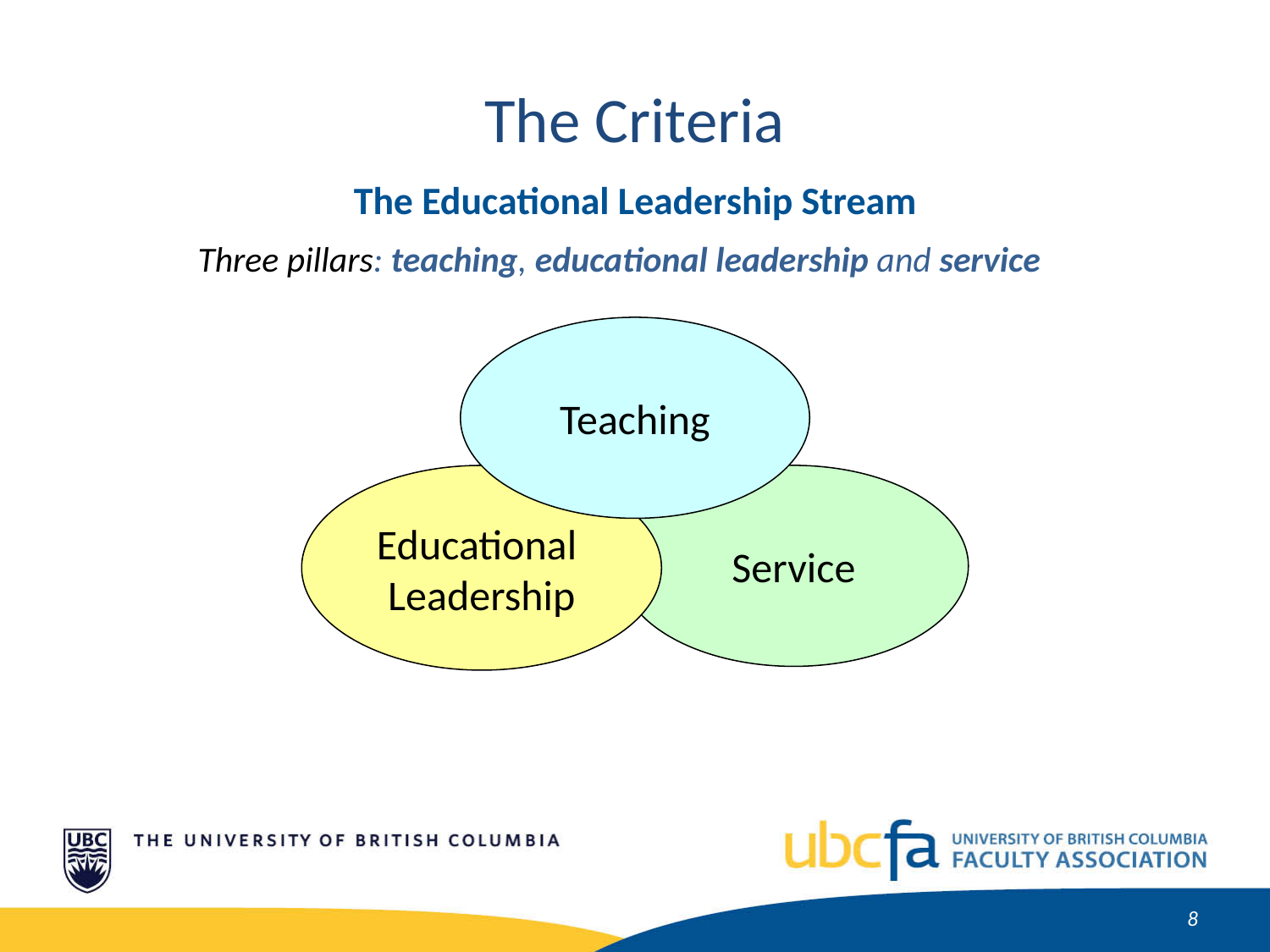

The Criteria
The Educational Leadership Stream
Three pillars: teaching, educational leadership and service
Teaching
Educational
Leadership
Service

8